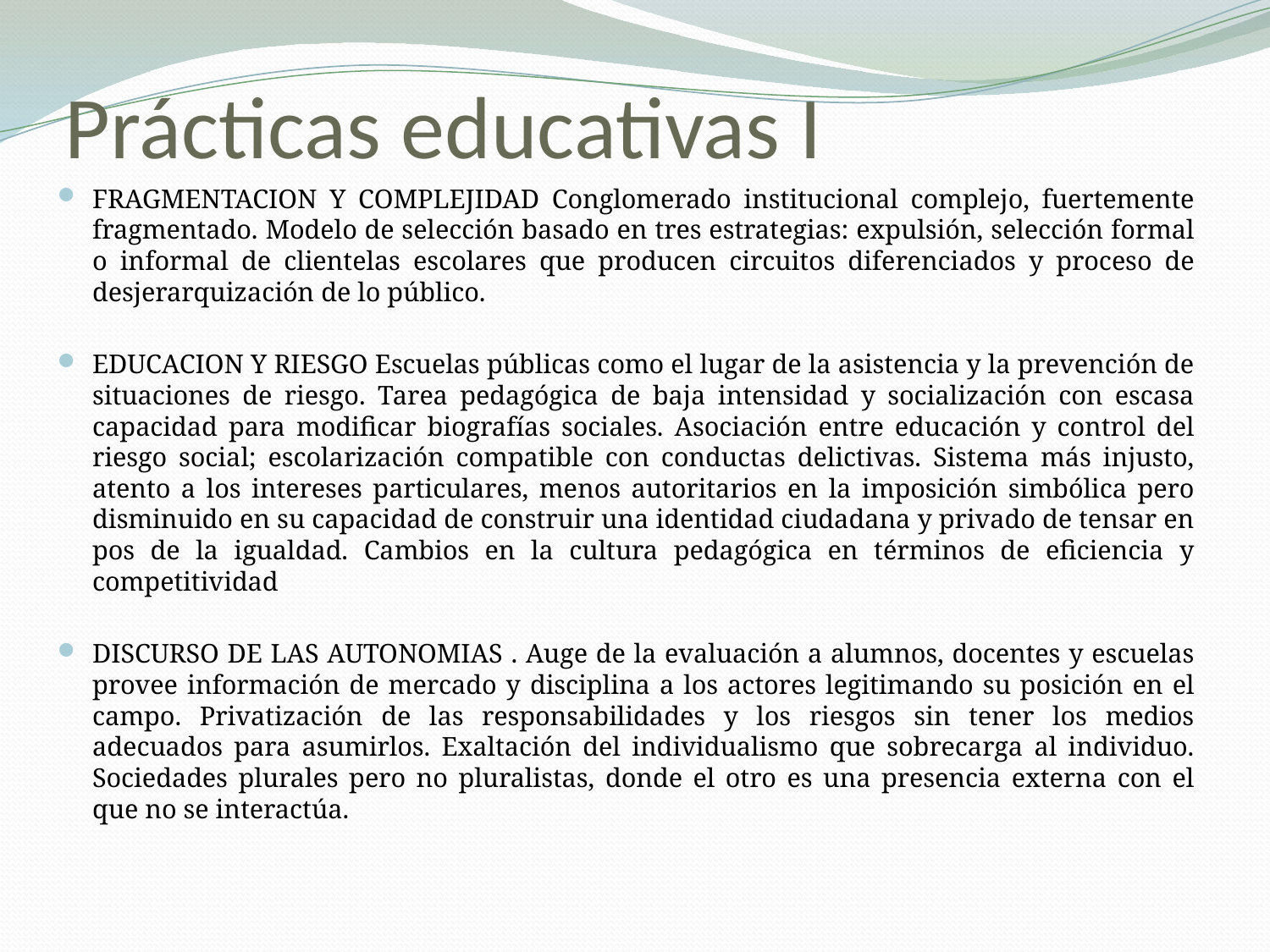

# Prácticas educativas I
FRAGMENTACION Y COMPLEJIDAD Conglomerado institucional complejo, fuertemente fragmentado. Modelo de selección basado en tres estrategias: expulsión, selección formal o informal de clientelas escolares que producen circuitos diferenciados y proceso de desjerarquización de lo público.

EDUCACION Y RIESGO Escuelas públicas como el lugar de la asistencia y la prevención de situaciones de riesgo. Tarea pedagógica de baja intensidad y socialización con escasa capacidad para modificar biografías sociales. Asociación entre educación y control del riesgo social; escolarización compatible con conductas delictivas. Sistema más injusto, atento a los intereses particulares, menos autoritarios en la imposición simbólica pero disminuido en su capacidad de construir una identidad ciudadana y privado de tensar en pos de la igualdad. Cambios en la cultura pedagógica en términos de eficiencia y competitividad

DISCURSO DE LAS AUTONOMIAS . Auge de la evaluación a alumnos, docentes y escuelas provee información de mercado y disciplina a los actores legitimando su posición en el campo. Privatización de las responsabilidades y los riesgos sin tener los medios adecuados para asumirlos. Exaltación del individualismo que sobrecarga al individuo. Sociedades plurales pero no pluralistas, donde el otro es una presencia externa con el que no se interactúa.